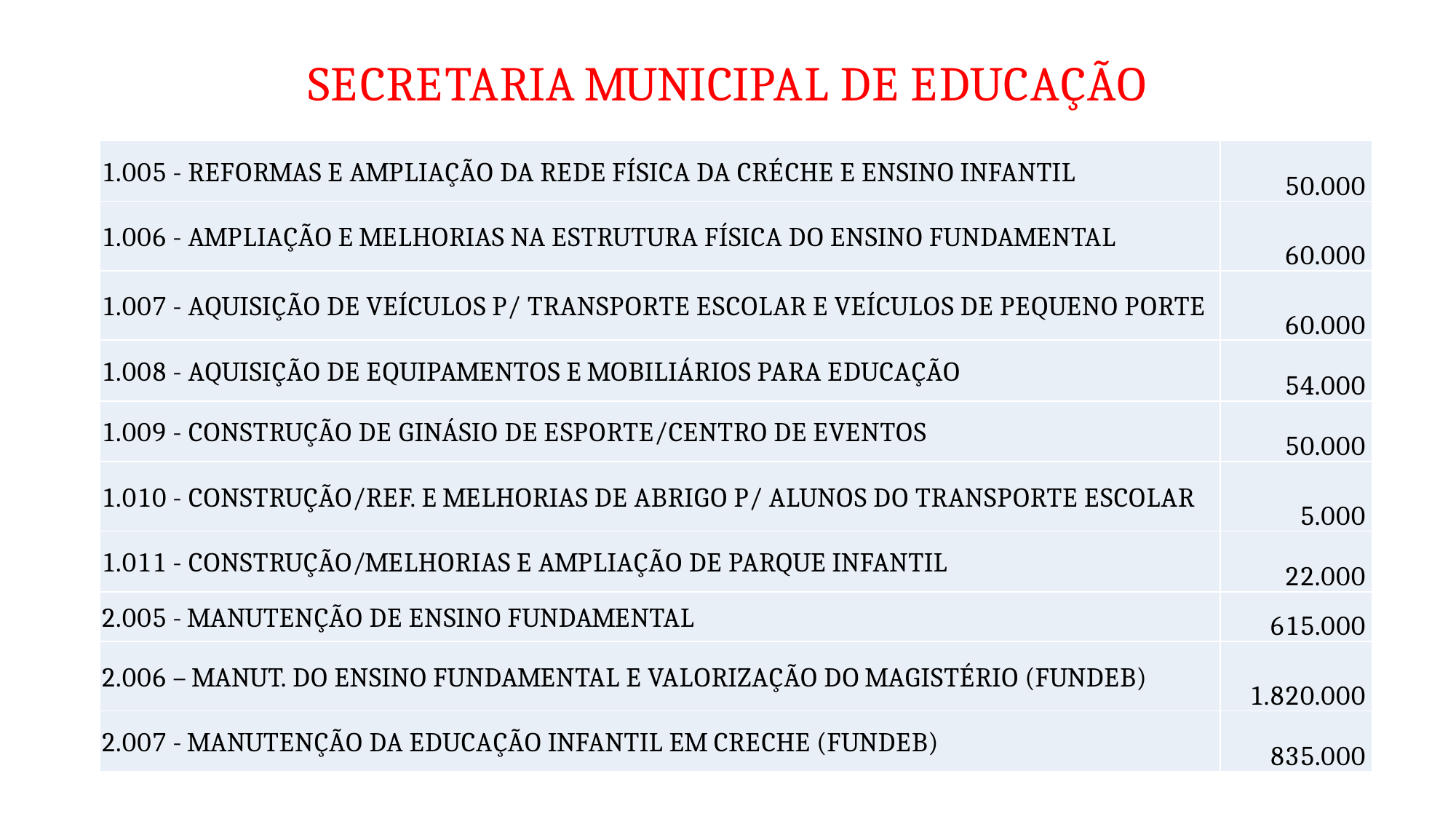

# SECRETARIA MUNICIPAL DE EDUCAÇÃO
| 1.005 - REFORMAS E AMPLIAÇÃO DA REDE FÍSICA DA CRÉCHE E ENSINO INFANTIL | 50.000 |
| --- | --- |
| 1.006 - AMPLIAÇÃO E MELHORIAS NA ESTRUTURA FÍSICA DO ENSINO FUNDAMENTAL | 60.000 |
| 1.007 - AQUISIÇÃO DE VEÍCULOS P/ TRANSPORTE ESCOLAR E VEÍCULOS DE PEQUENO PORTE | 60.000 |
| 1.008 - AQUISIÇÃO DE EQUIPAMENTOS E MOBILIÁRIOS PARA EDUCAÇÃO | 54.000 |
| 1.009 - CONSTRUÇÃO DE GINÁSIO DE ESPORTE/CENTRO DE EVENTOS | 50.000 |
| 1.010 - CONSTRUÇÃO/REF. E MELHORIAS DE ABRIGO P/ ALUNOS DO TRANSPORTE ESCOLAR | 5.000 |
| 1.011 - CONSTRUÇÃO/MELHORIAS E AMPLIAÇÃO DE PARQUE INFANTIL | 22.000 |
| 2.005 - MANUTENÇÃO DE ENSINO FUNDAMENTAL | 615.000 |
| 2.006 – MANUT. DO ENSINO FUNDAMENTAL E VALORIZAÇÃO DO MAGISTÉRIO (FUNDEB) | 1.820.000 |
| 2.007 - MANUTENÇÃO DA EDUCAÇÃO INFANTIL EM CRECHE (FUNDEB) | 835.000 |